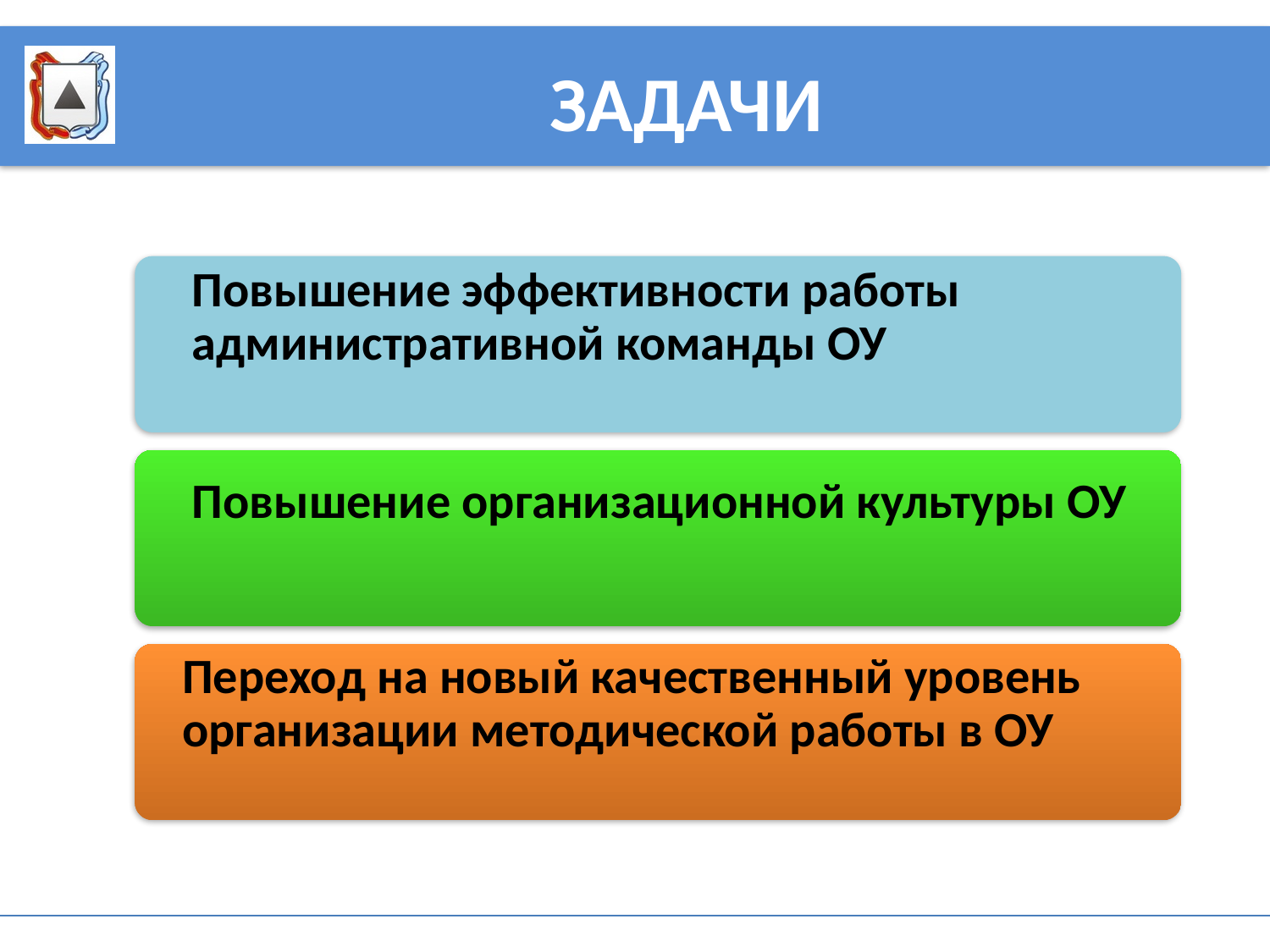

# ЗАДАЧИ

Повышение эффективности работы административной команды ОУ

Повышение организационной культуры ОУ

Переход на новый качественный уровень организации методической работы в ОУ